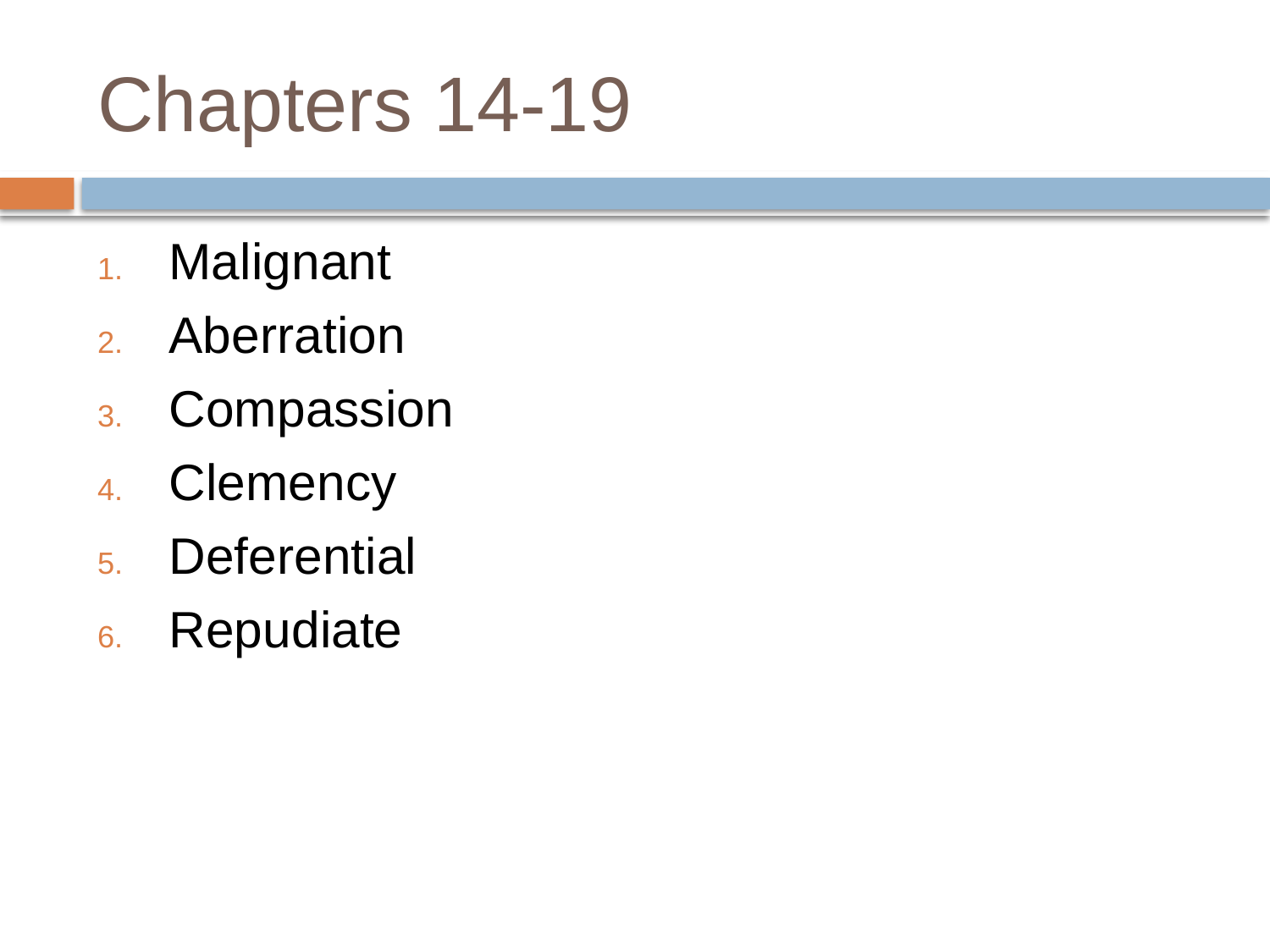

# Chapters 14-19
Malignant
Aberration
Compassion
Clemency
Deferential
Repudiate